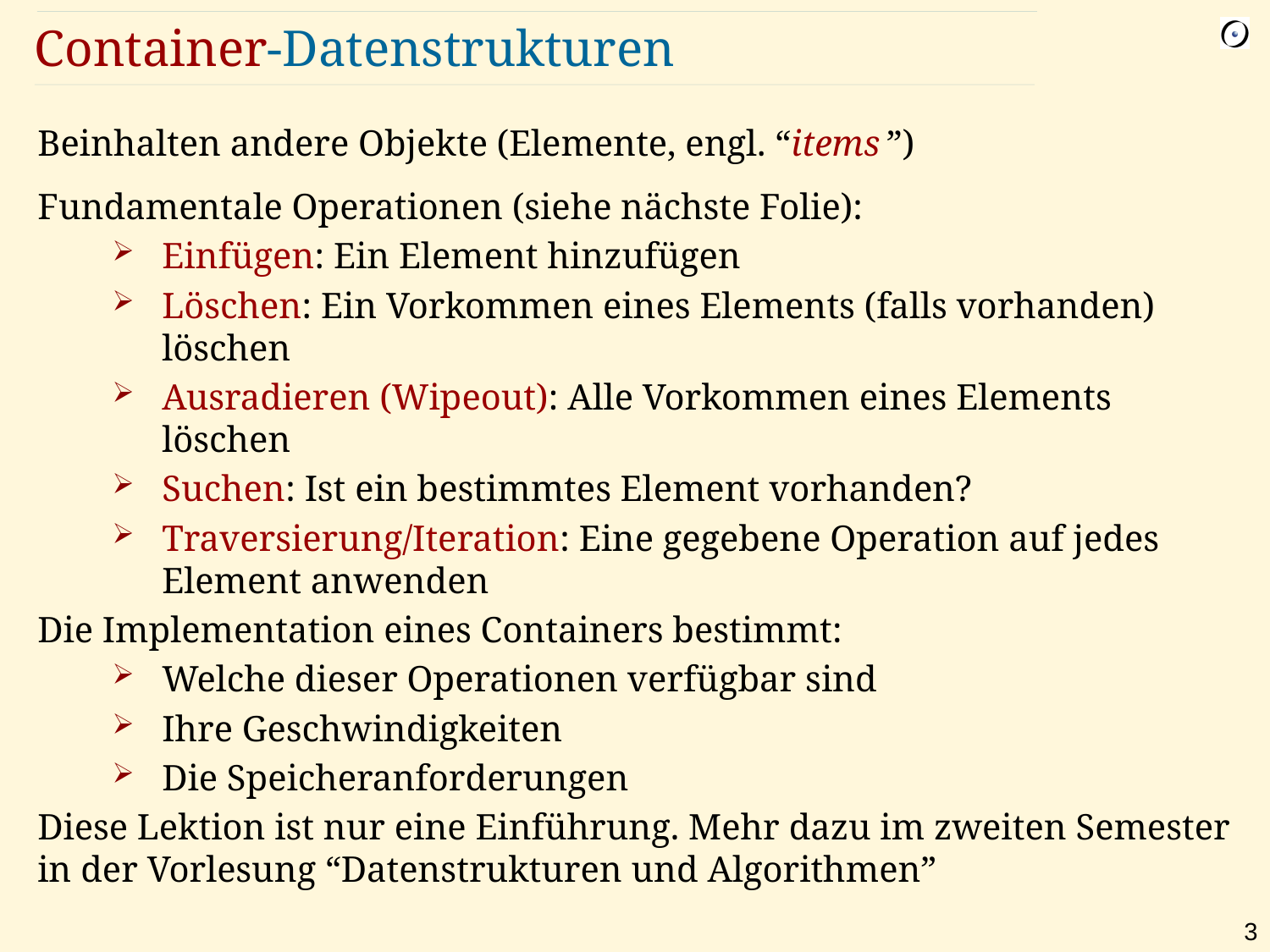

# Container-Datenstrukturen
Beinhalten andere Objekte (Elemente, engl. “items ”)
Fundamentale Operationen (siehe nächste Folie):
Einfügen: Ein Element hinzufügen
Löschen: Ein Vorkommen eines Elements (falls vorhanden) löschen
Ausradieren (Wipeout): Alle Vorkommen eines Elements löschen
Suchen: Ist ein bestimmtes Element vorhanden?
Traversierung/Iteration: Eine gegebene Operation auf jedes Element anwenden
Die Implementation eines Containers bestimmt:
Welche dieser Operationen verfügbar sind
Ihre Geschwindigkeiten
Die Speicheranforderungen
Diese Lektion ist nur eine Einführung. Mehr dazu im zweiten Semester in der Vorlesung “Datenstrukturen und Algorithmen”